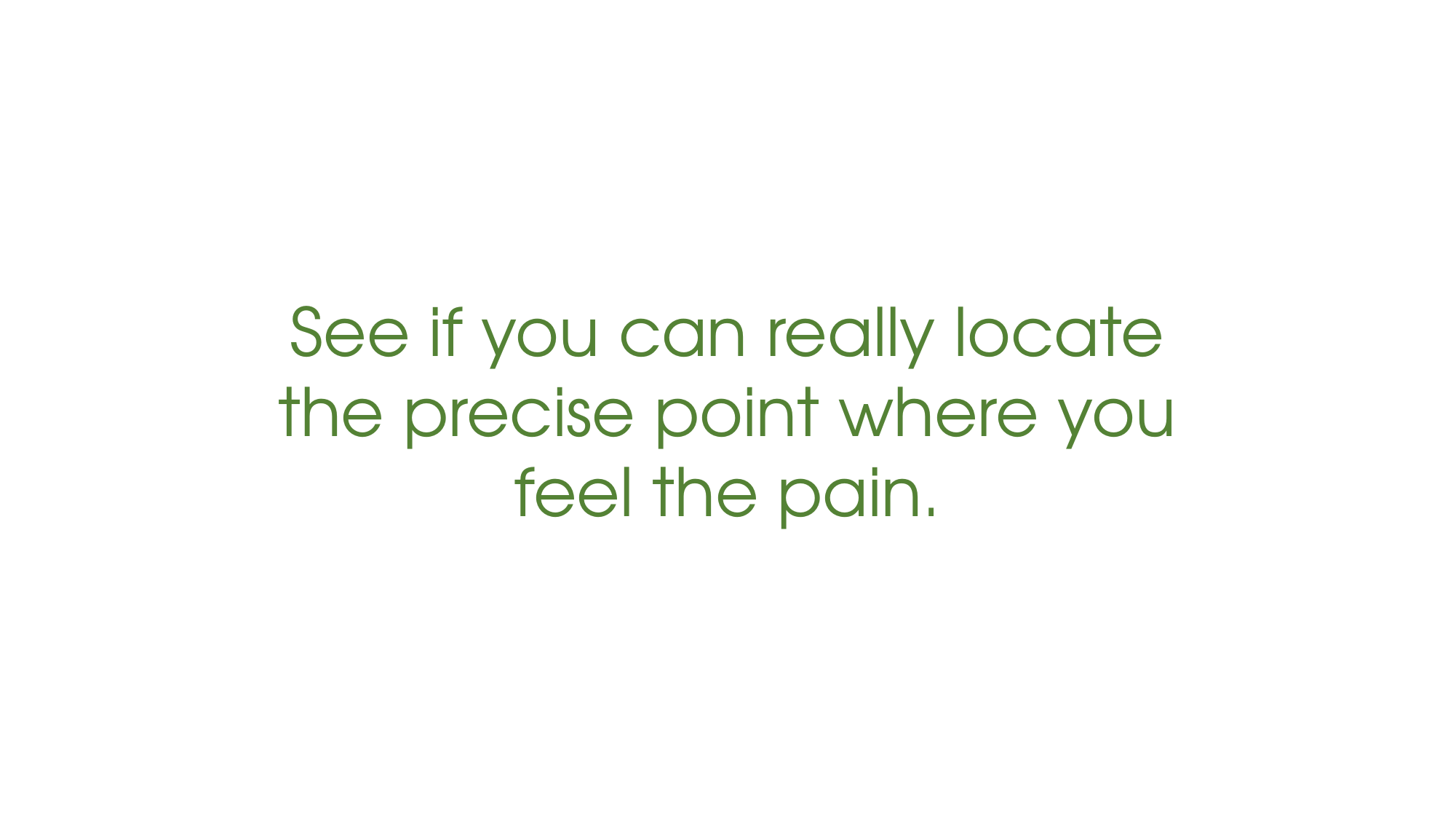

See if you can really locate the precise point where you feel the pain.